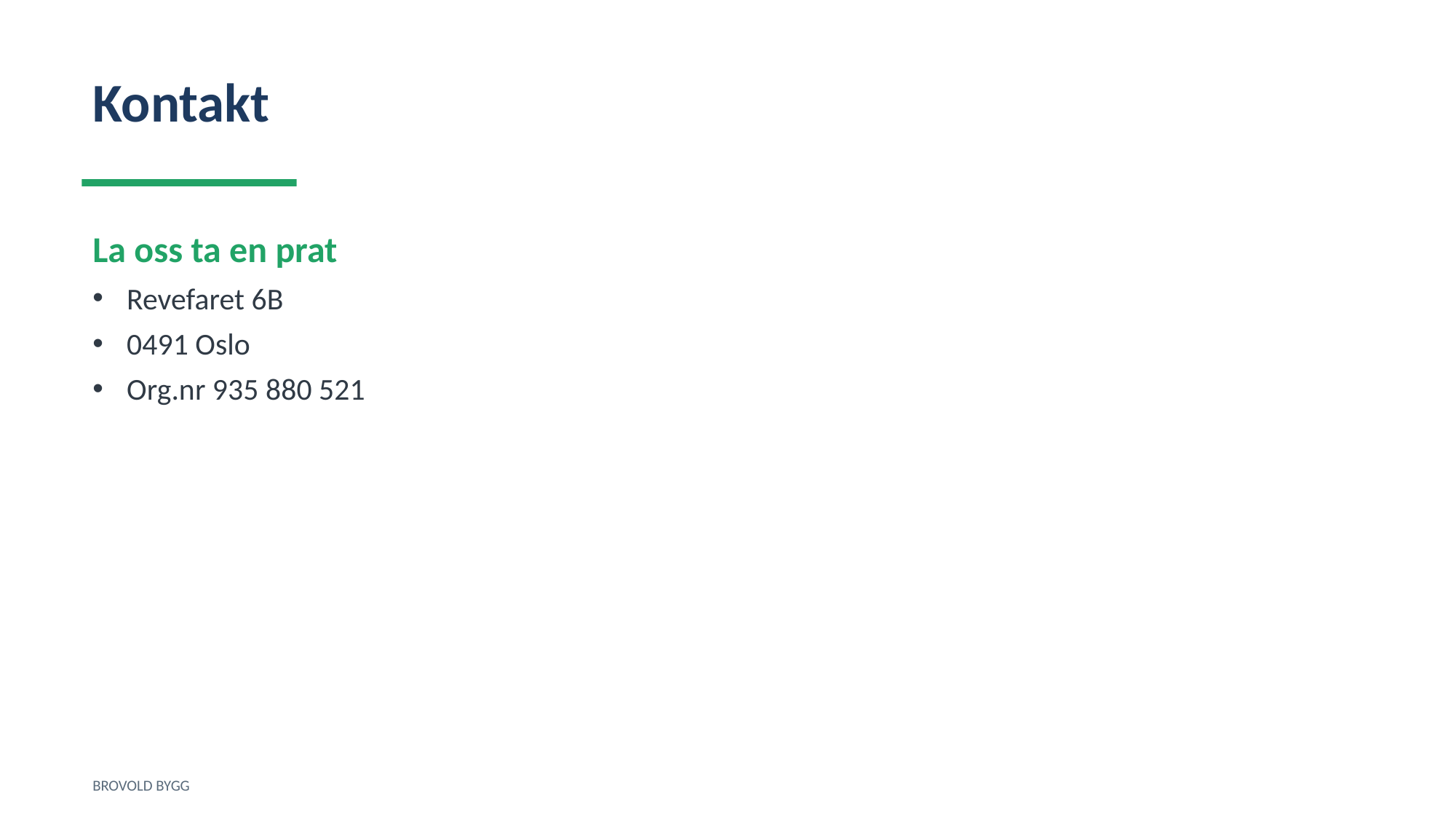

Kontakt

La oss ta en prat
Revefaret 6B
0491 Oslo
Org.nr 935 880 521
BROVOLD BYGG